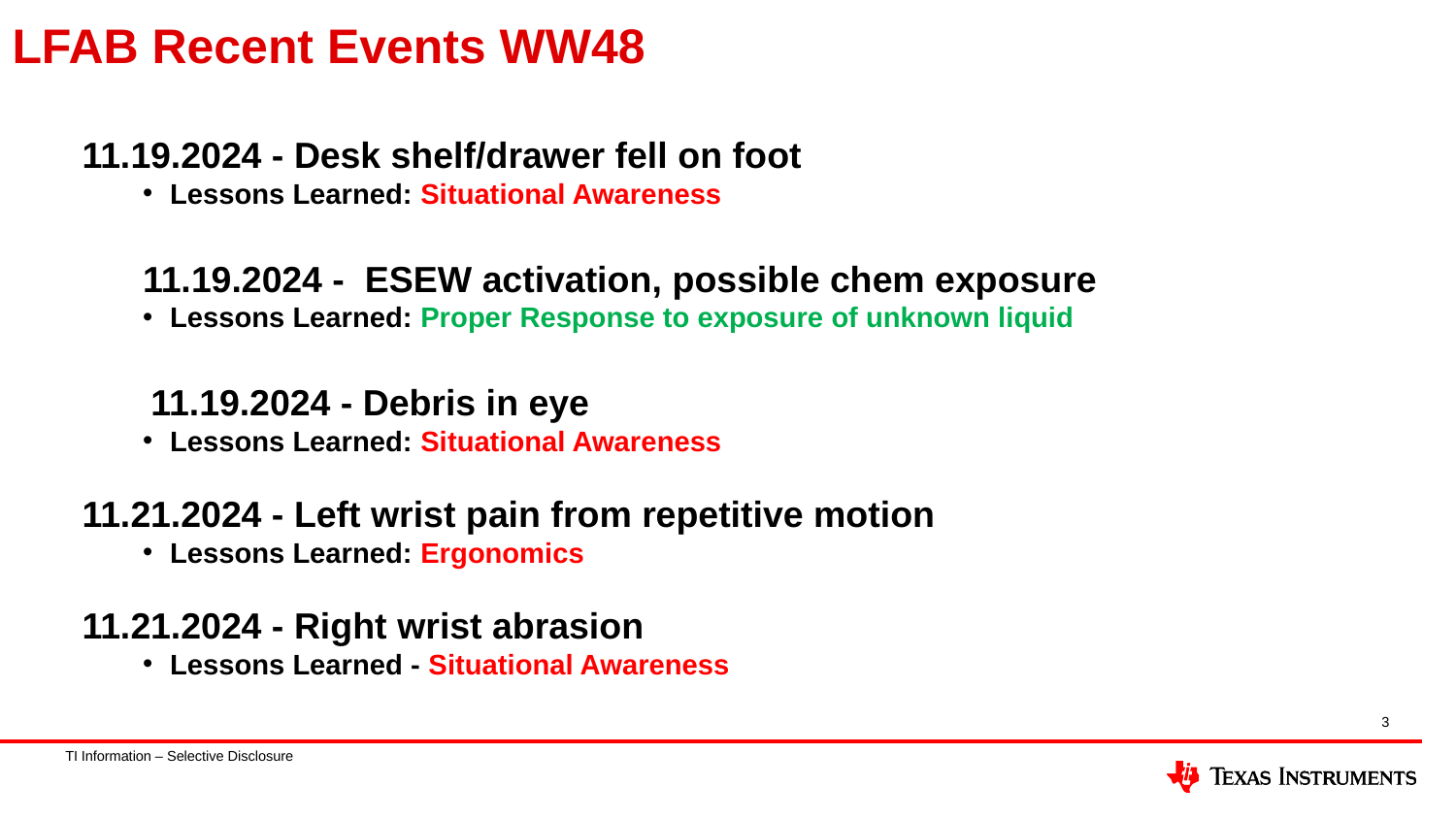

# LFAB Recent Events WW48
11.19.2024 - Desk shelf/drawer fell on foot
Lessons Learned: Situational Awareness

11.19.2024 -  ESEW activation, possible chem exposure
Lessons Learned: Proper Response to exposure of unknown liquid

 11.19.2024 - Debris in eye
Lessons Learned: Situational Awareness

11.21.2024 - Left wrist pain from repetitive motion
Lessons Learned: Ergonomics

11.21.2024 - Right wrist abrasion
Lessons Learned - Situational Awareness

3